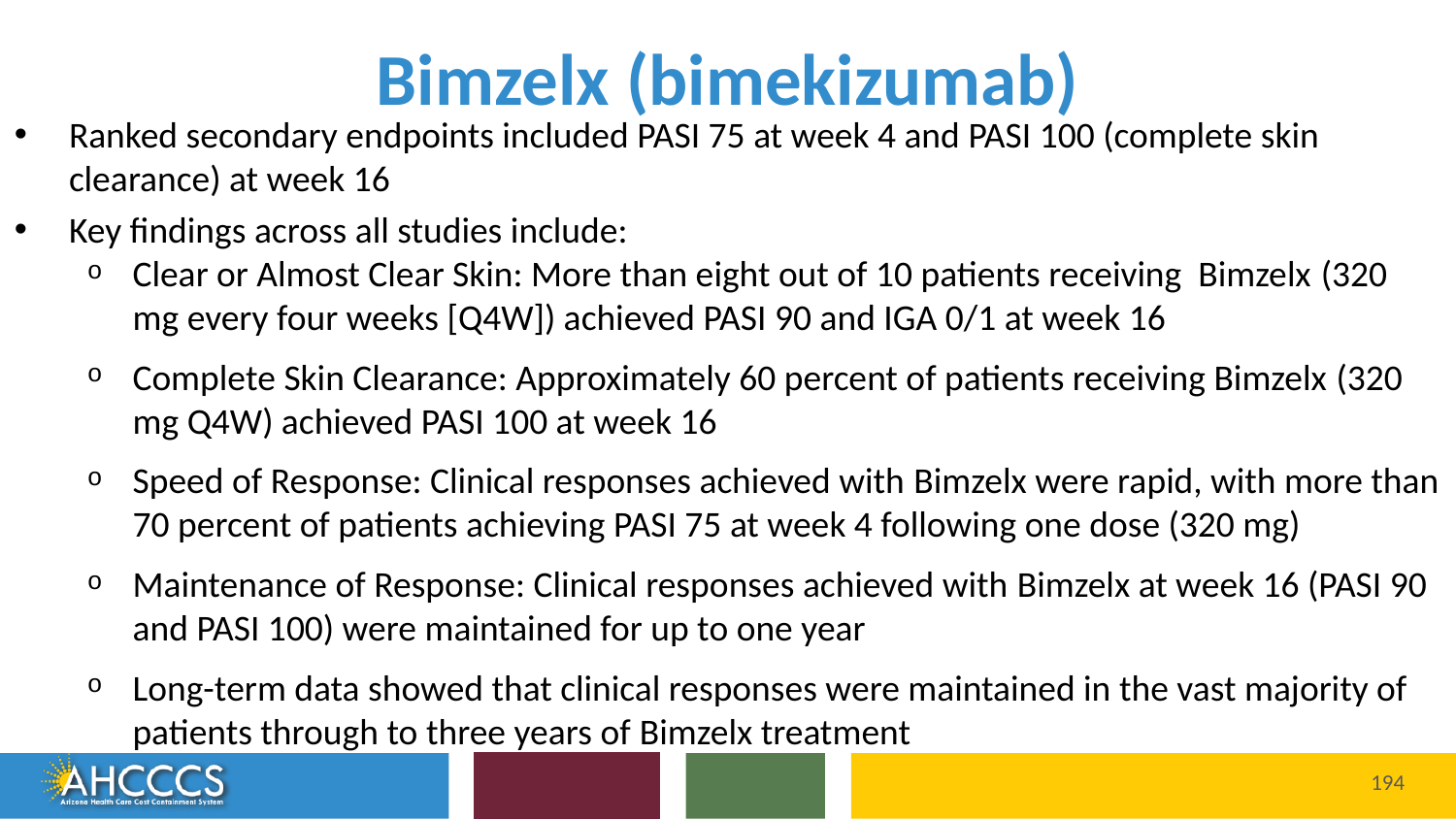

# Bimzelx (bimekizumab)
Ranked secondary endpoints included PASI 75 at week 4 and PASI 100 (complete skin clearance) at week 16
Key findings across all studies include:
Clear or Almost Clear Skin: More than eight out of 10 patients receiving  Bimzelx (320 mg every four weeks [Q4W]) achieved PASI 90 and IGA 0/1 at week 16
Complete Skin Clearance: Approximately 60 percent of patients receiving Bimzelx (320 mg Q4W) achieved PASI 100 at week 16
Speed of Response: Clinical responses achieved with Bimzelx were rapid, with more than 70 percent of patients achieving PASI 75 at week 4 following one dose (320 mg)
Maintenance of Response: Clinical responses achieved with Bimzelx at week 16 (PASI 90 and PASI 100) were maintained for up to one year
Long-term data showed that clinical responses were maintained in the vast majority of patients through to three years of Bimzelx treatment